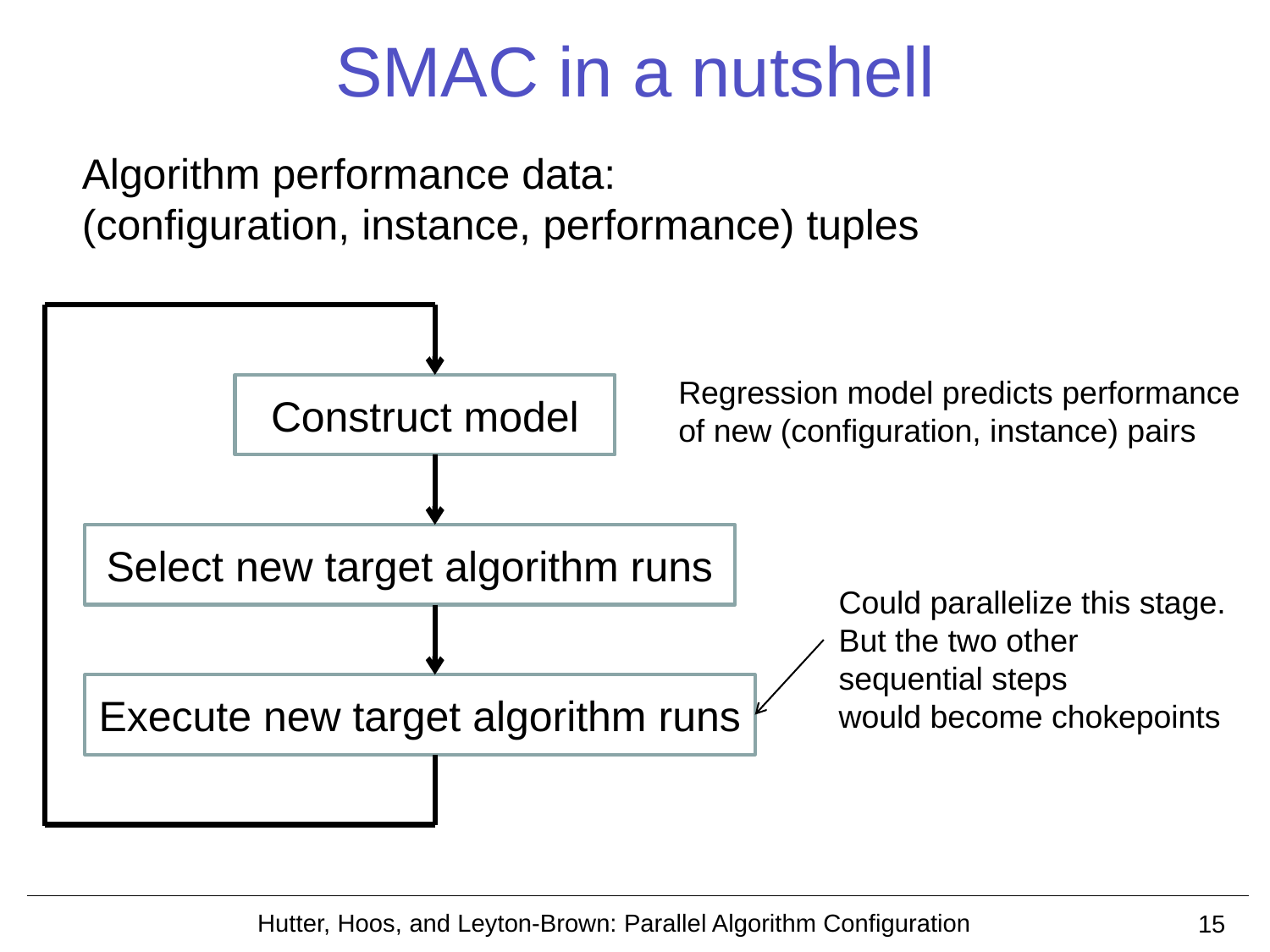

# SMAC in a nutshell
Algorithm performance data:
(configuration, instance, performance) tuples
Regression model predicts performance
of new (configuration, instance) pairs
Construct model
Select new target algorithm runs
Could parallelize this stage.
But the two other
sequential steps
would become chokepoints
Execute new target algorithm runs
Hutter, Hoos, and Leyton-Brown: Parallel Algorithm Configuration
15